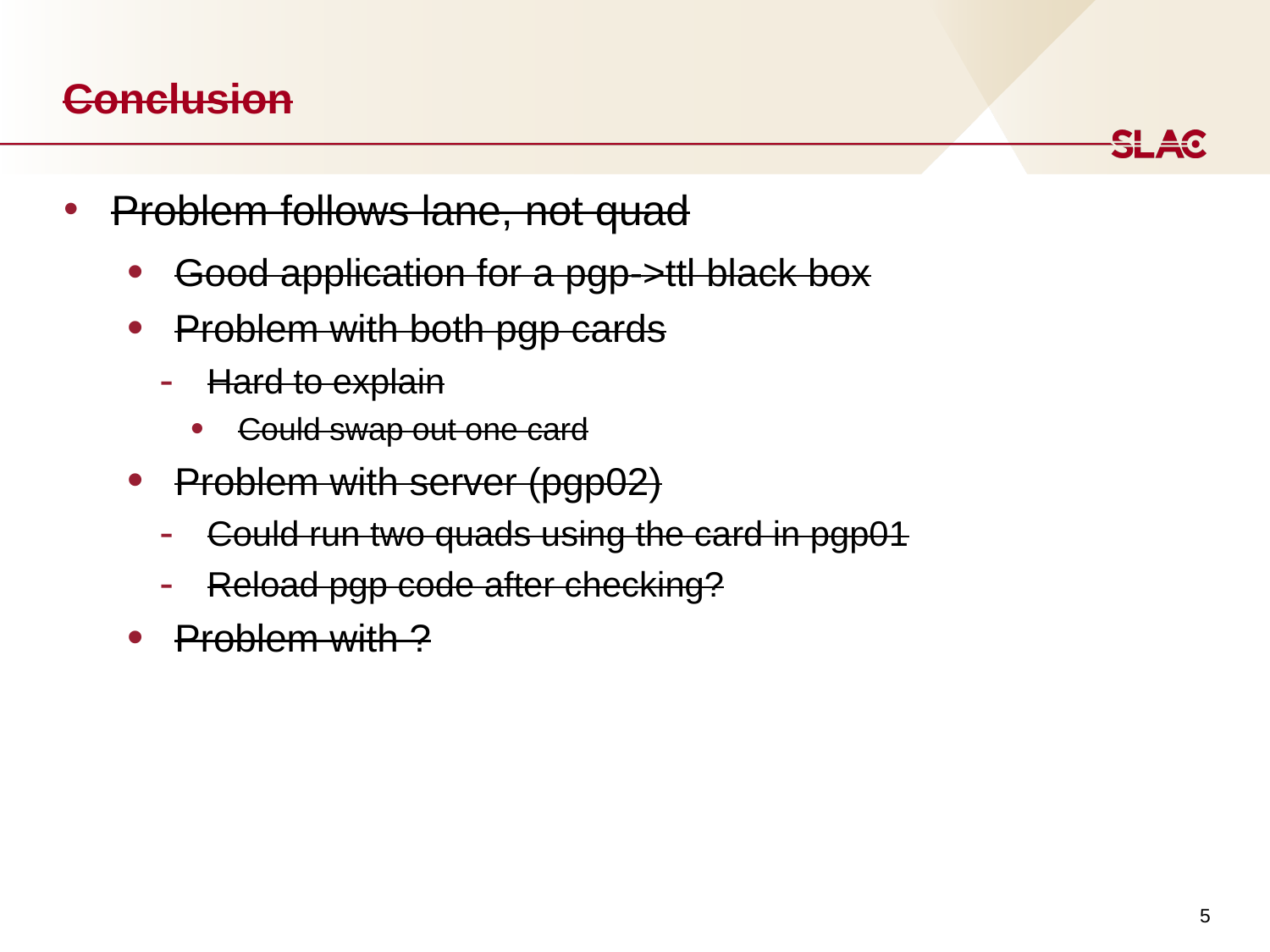

# Conclusion
Problem follows lane, not quad
Good application for a pgp->ttl black box
Problem with both pgp cards
Hard to explain
Could swap out one card
Problem with server (pgp02)
Could run two quads using the card in pgp01
Reload pgp code after checking?
Problem with ?
5